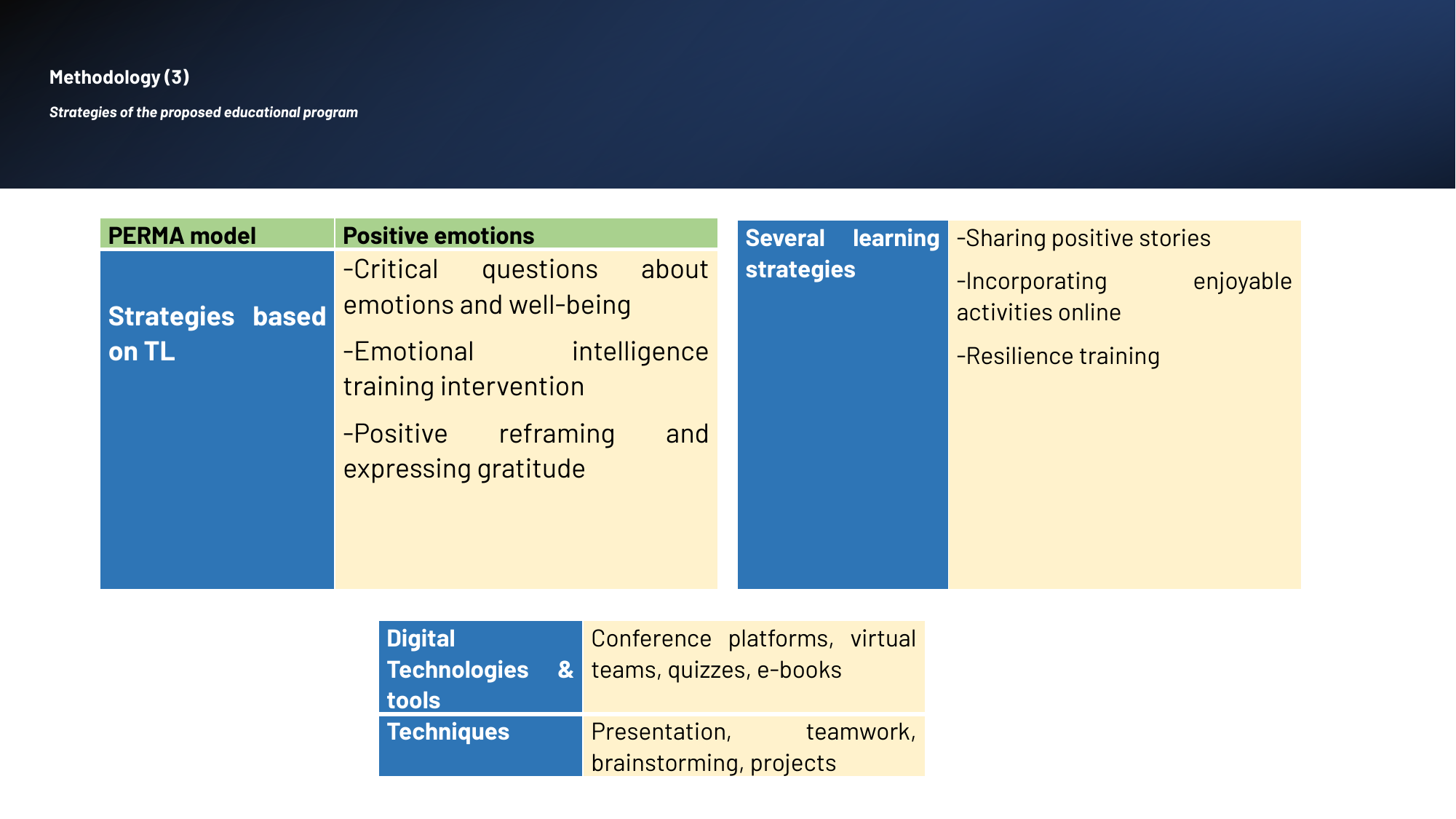

# Methodology (3) Strategies of the proposed educational program
| PERMA model | Positive emotions |
| --- | --- |
| Strategies based on TL | -Critical questions about emotions and well-being -Emotional intelligence training intervention   -Positive reframing and expressing gratitude |
| Several learning strategies | -Sharing positive stories -Incorporating enjoyable activities online -Resilience training |
| --- | --- |
| Digital Technologies & tools | Conference platforms, virtual teams, quizzes, e-books |
| --- | --- |
| Techniques | Presentation, teamwork, brainstorming, projects |